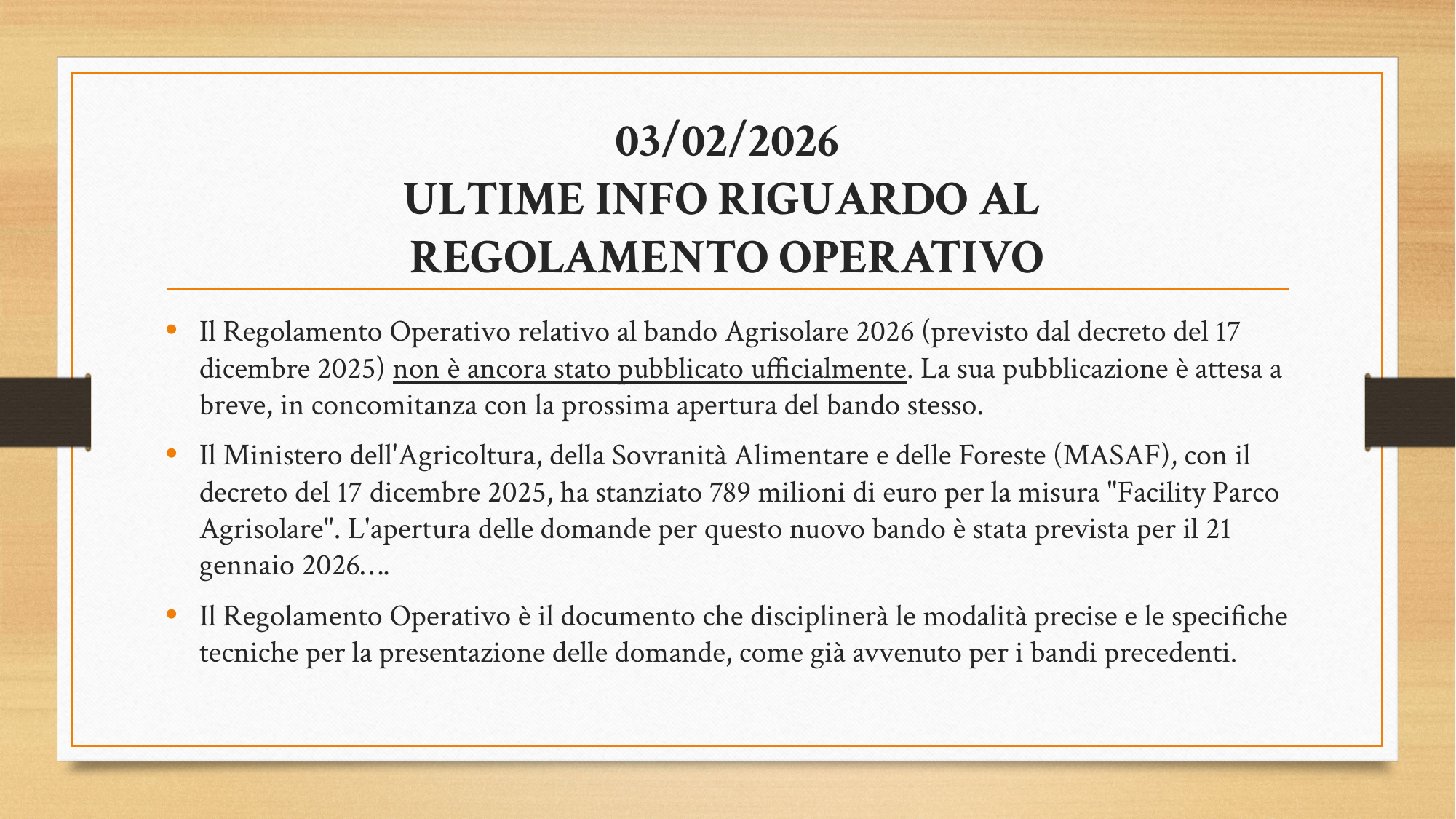

# 03/02/2026 ULTIME INFO RIGUARDO AL REGOLAMENTO OPERATIVO
Il Regolamento Operativo relativo al bando Agrisolare 2026 (previsto dal decreto del 17 dicembre 2025) non è ancora stato pubblicato ufficialmente. La sua pubblicazione è attesa a breve, in concomitanza con la prossima apertura del bando stesso.
Il Ministero dell'Agricoltura, della Sovranità Alimentare e delle Foreste (MASAF), con il decreto del 17 dicembre 2025, ha stanziato 789 milioni di euro per la misura "Facility Parco Agrisolare". L'apertura delle domande per questo nuovo bando è stata prevista per il 21 gennaio 2026….
Il Regolamento Operativo è il documento che disciplinerà le modalità precise e le specifiche tecniche per la presentazione delle domande, come già avvenuto per i bandi precedenti.